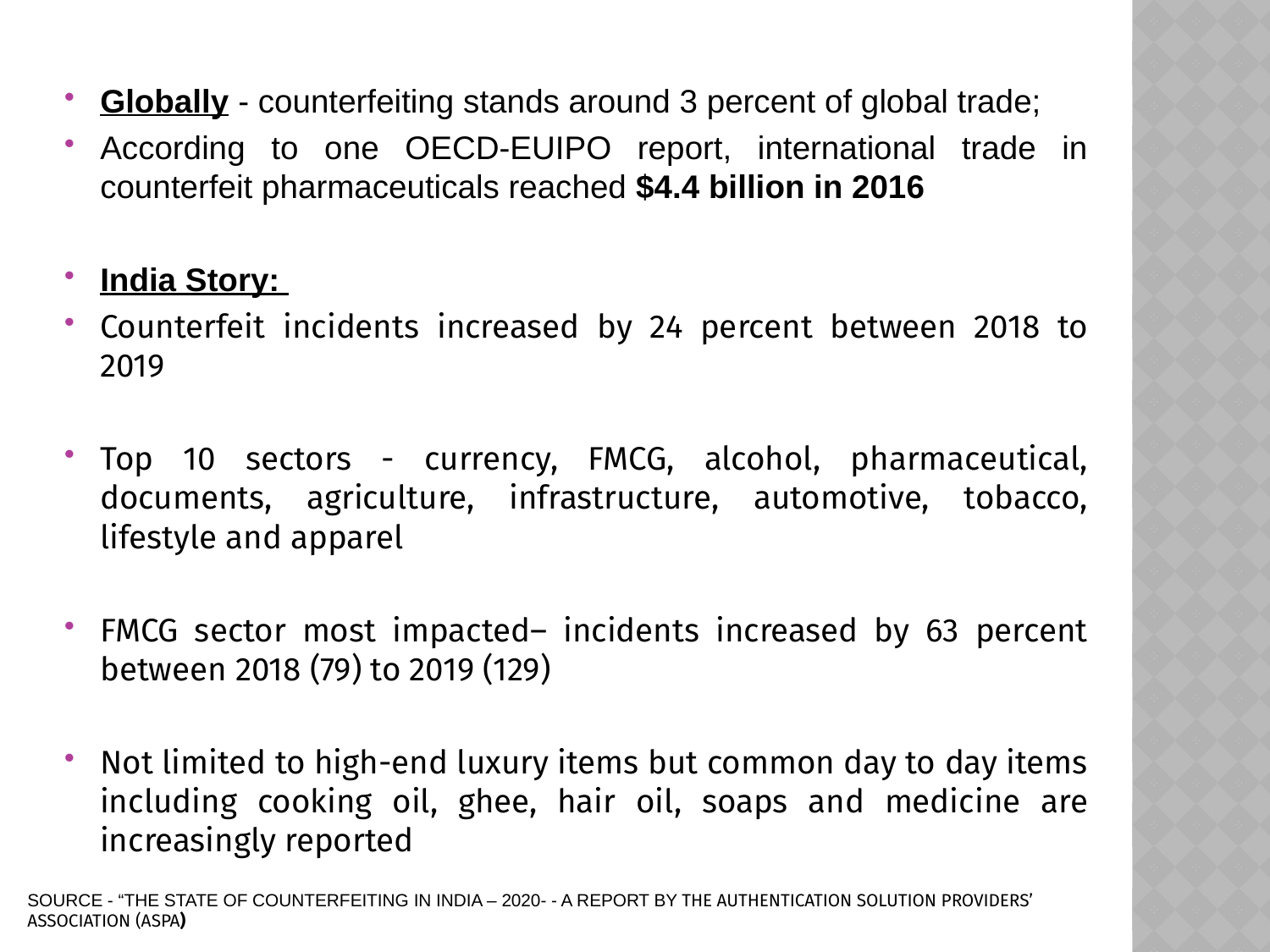

Globally - counterfeiting stands around 3 percent of global trade;
According to one OECD-EUIPO report, international trade in counterfeit pharmaceuticals reached $4.4 billion in 2016

India Story:
Counterfeit incidents increased by 24 percent between 2018 to 2019

Top 10 sectors - currency, FMCG, alcohol, pharmaceutical, documents, agriculture, infrastructure, automotive, tobacco, lifestyle and apparel

FMCG sector most impacted– incidents increased by 63 percent between 2018 (79) to 2019 (129)

Not limited to high-end luxury items but common day to day items including cooking oil, ghee, hair oil, soaps and medicine are increasingly reported

# Source - “The State of Counterfeiting In India – 2020- - A report by The Authentication Solution Providers’ Association (ASPA)